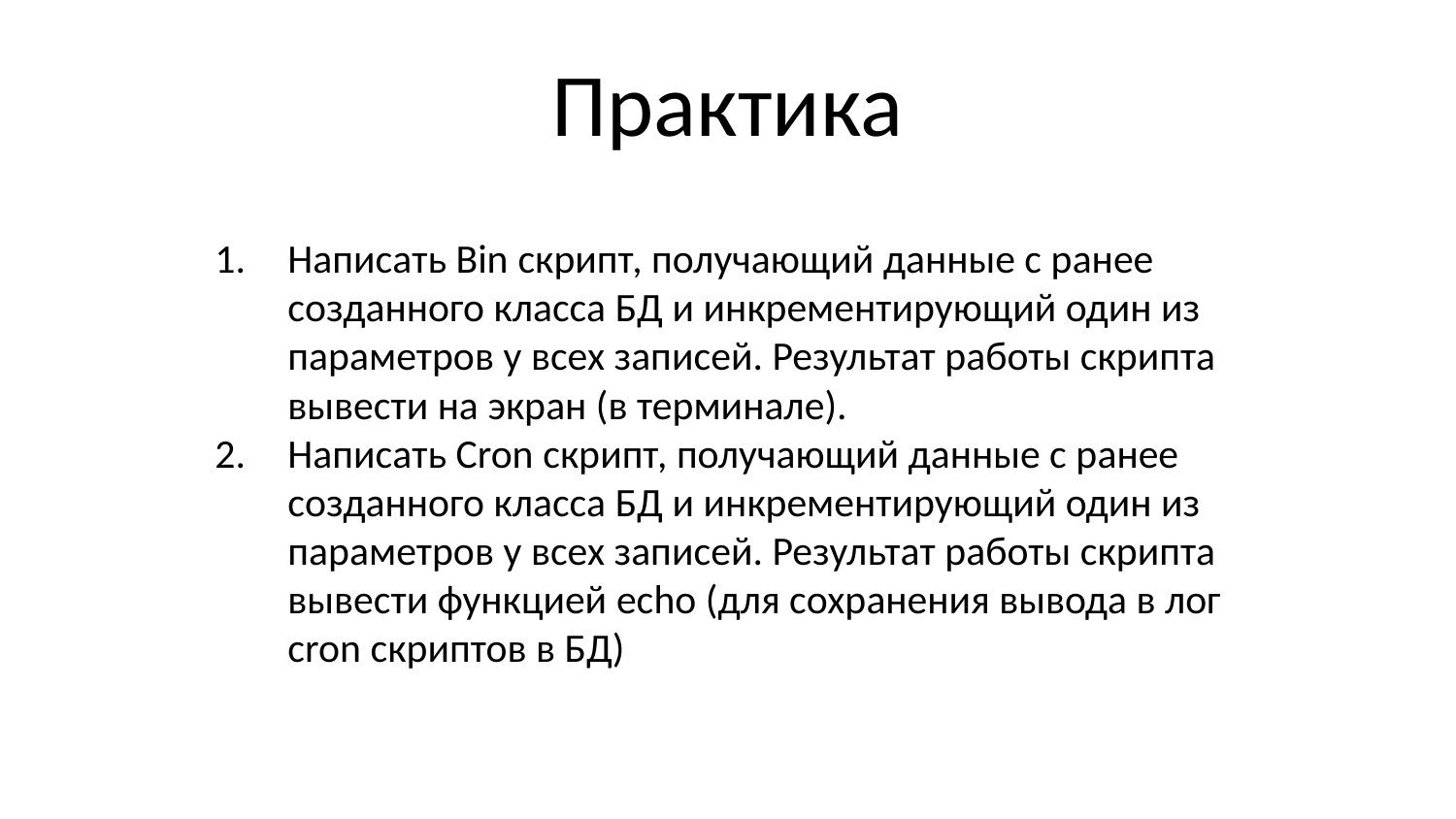

Практика
Написать Bin скрипт, получающий данные с ранее созданного класса БД и инкрементирующий один из параметров у всех записей. Результат работы скрипта вывести на экран (в терминале).
Написать Cron скрипт, получающий данные с ранее созданного класса БД и инкрементирующий один из параметров у всех записей. Результат работы скрипта вывести функцией echo (для сохранения вывода в лог cron скриптов в БД)